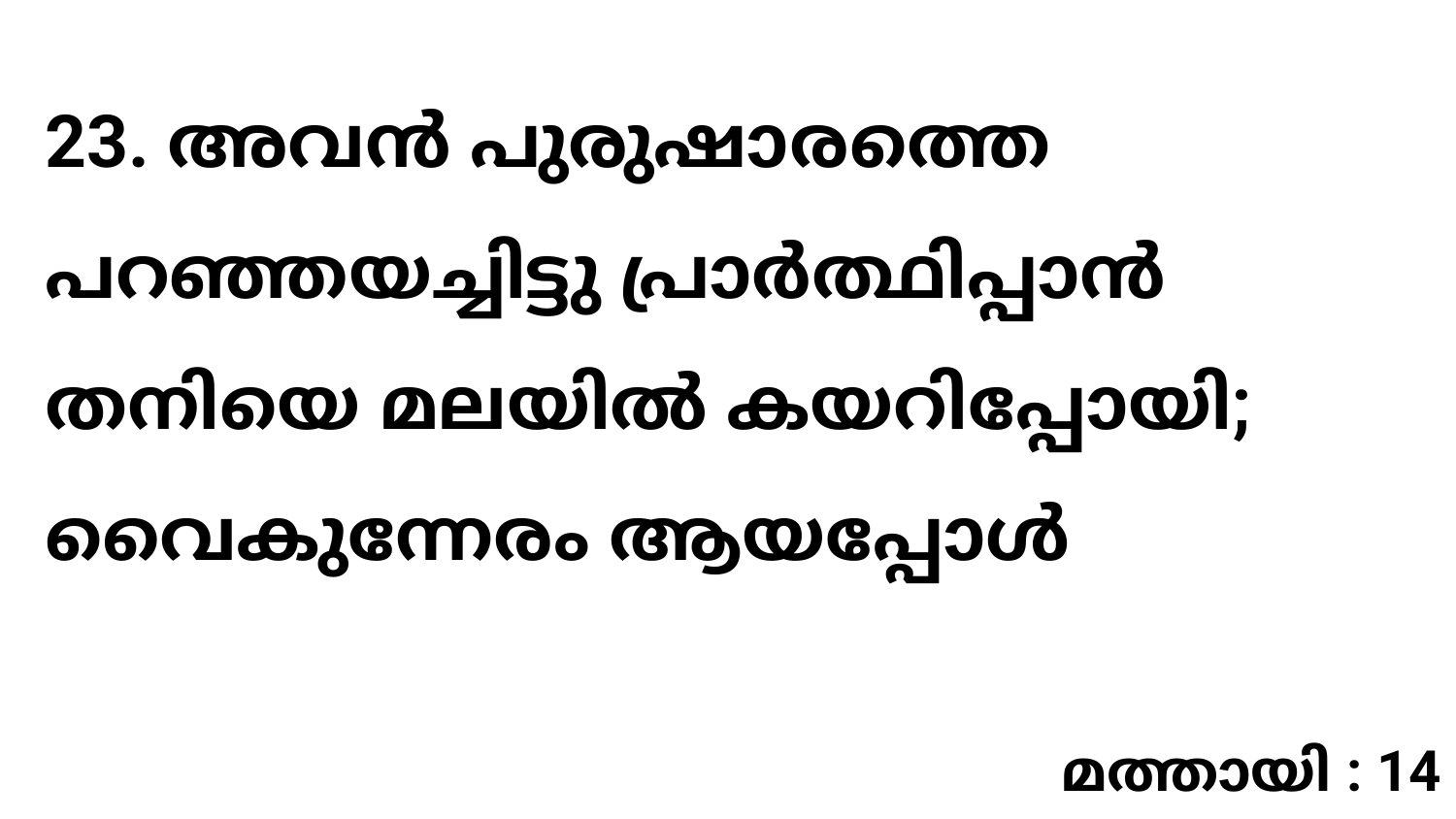

23. അവൻ പുരുഷാരത്തെ പറഞ്ഞയച്ചിട്ടു പ്രാർത്ഥിപ്പാൻ തനിയെ മലയിൽ കയറിപ്പോയി; വൈകുന്നേരം ആയപ്പോൾ
മത്തായി : 14